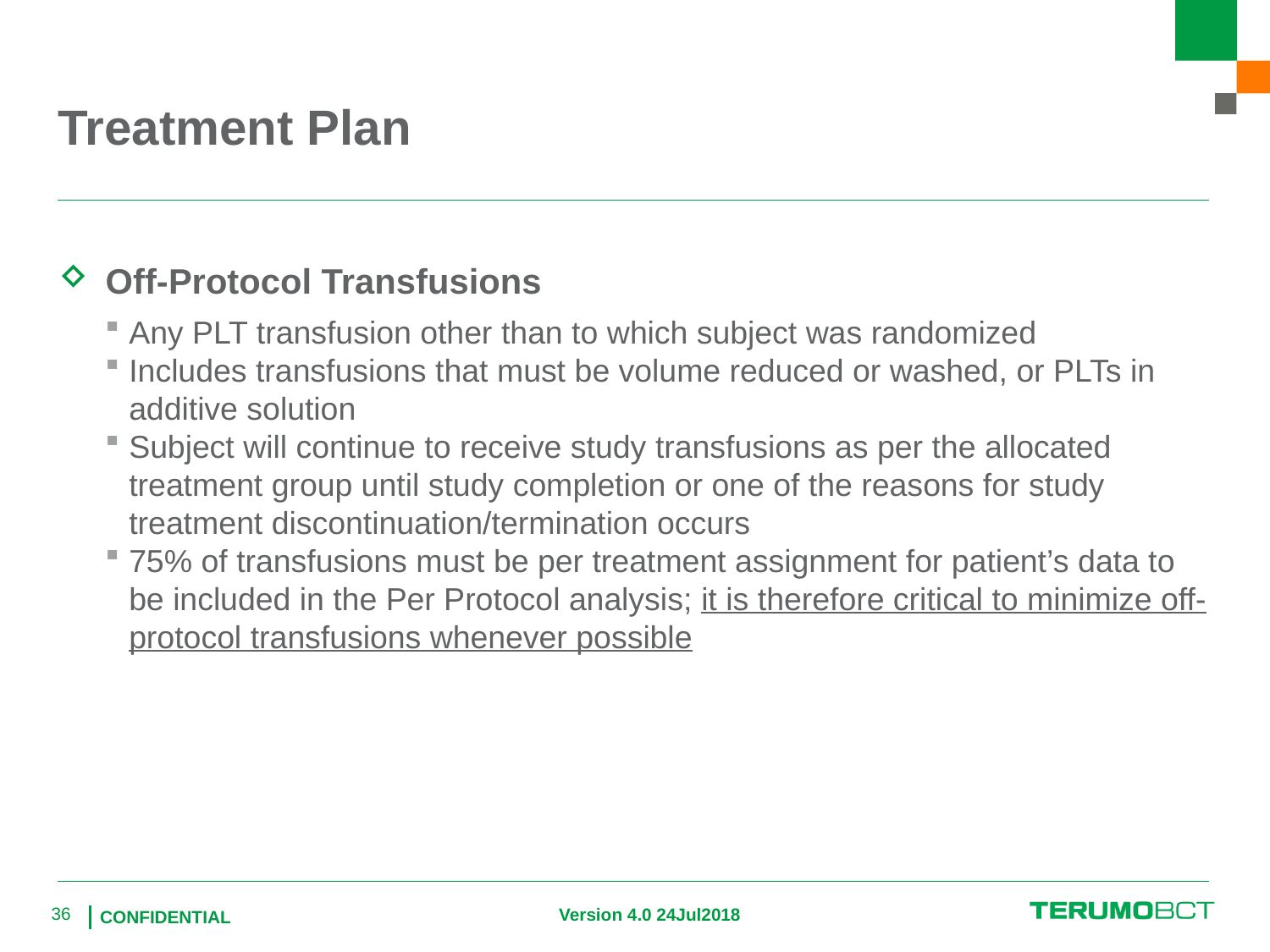

Treatment Plan
Off-Protocol Transfusions
Any PLT transfusion other than to which subject was randomized
Includes transfusions that must be volume reduced or washed, or PLTs in additive solution
Subject will continue to receive study transfusions as per the allocated treatment group until study completion or one of the reasons for study treatment discontinuation/termination occurs
75% of transfusions must be per treatment assignment for patient’s data to be included in the Per Protocol analysis; it is therefore critical to minimize off-protocol transfusions whenever possible